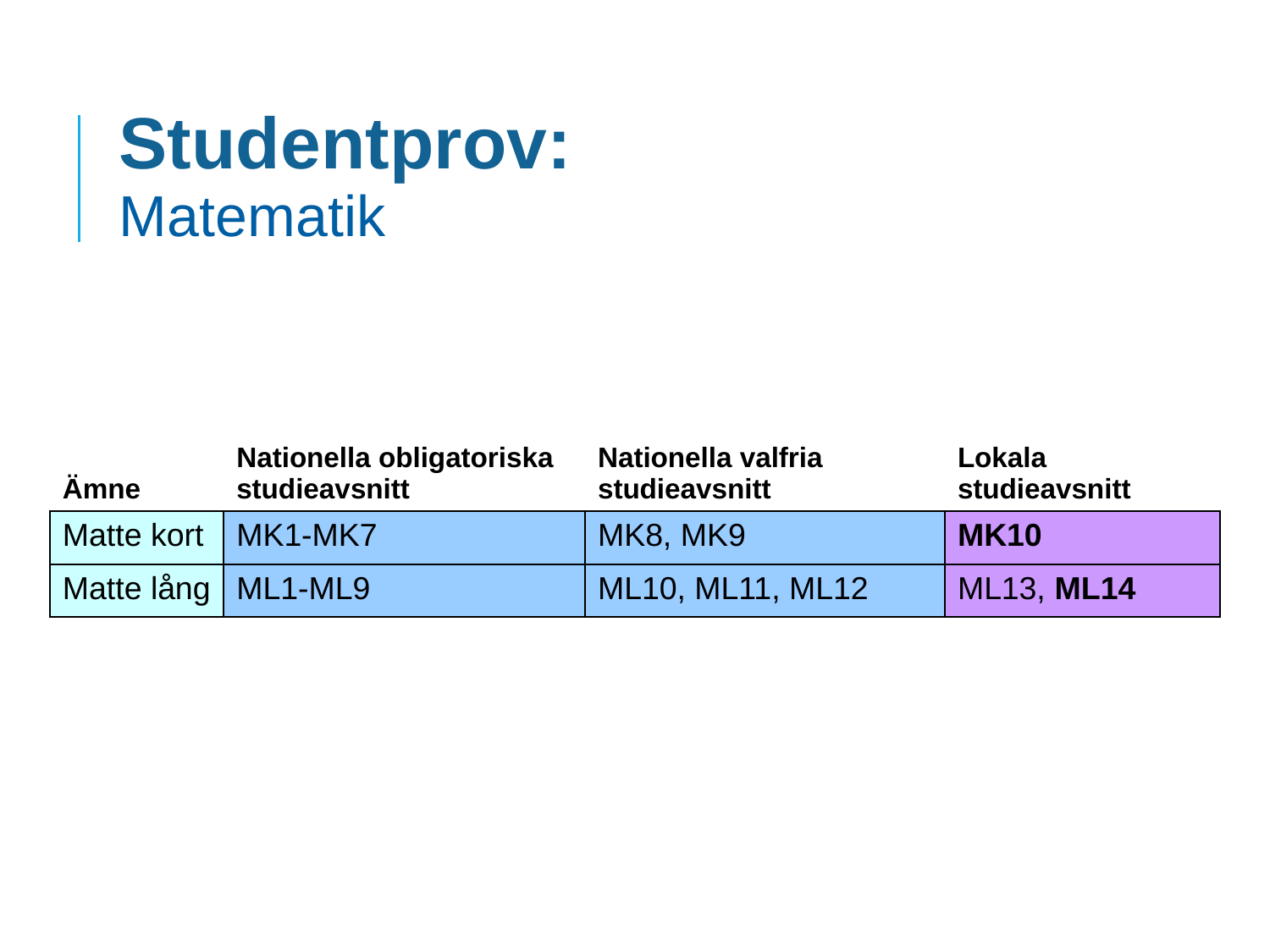

Studentprov:
Matematik
| Ämne | Nationella obligatoriska studieavsnitt | Nationella valfria studieavsnitt | Lokala studieavsnitt |
| --- | --- | --- | --- |
| Matte kort | MK1-MK7 | MK8, MK9 | MK10 |
| Matte lång | ML1-ML9 | ML10, ML11, ML12 | ML13, ML14 |